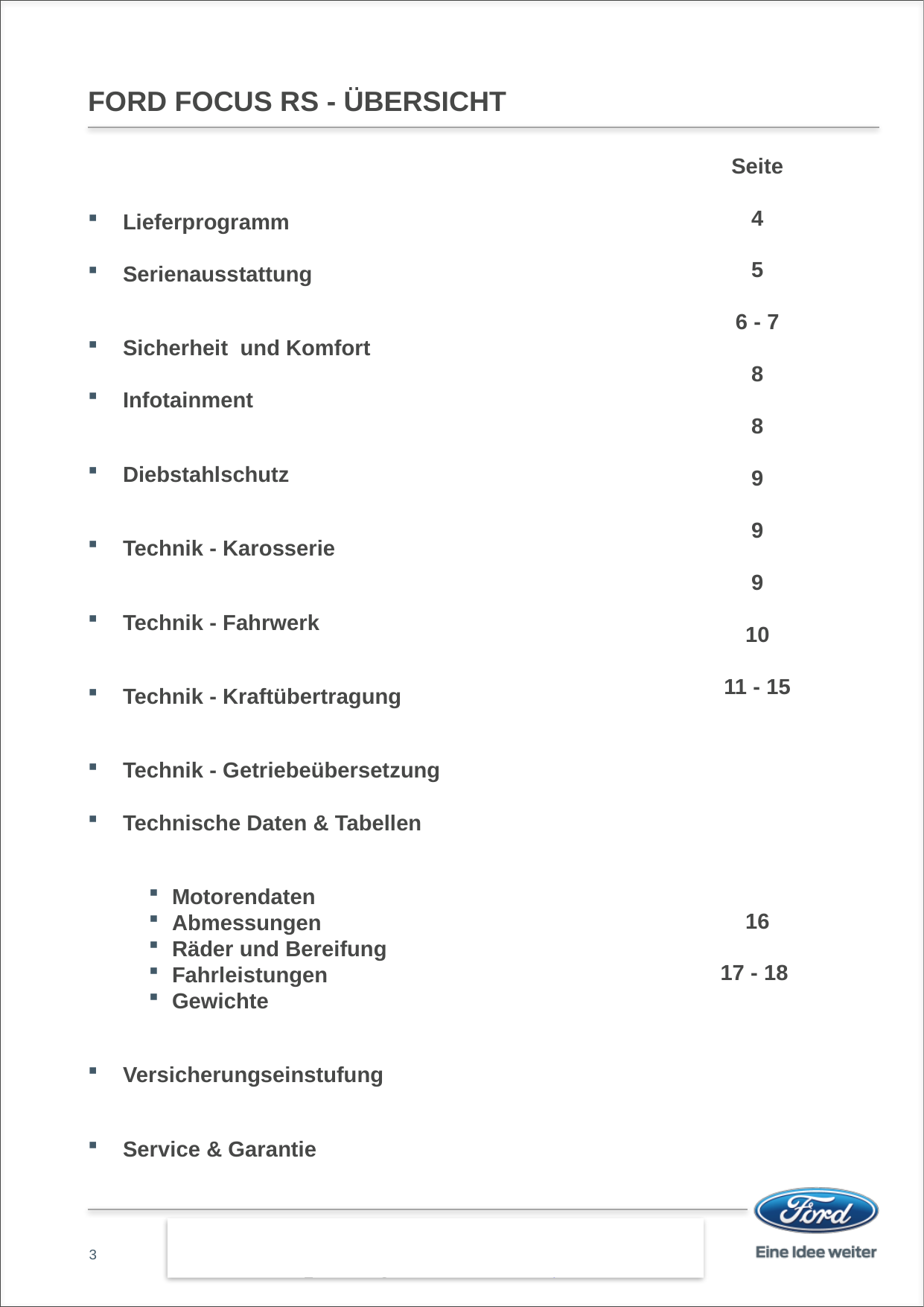

# FORD FOCUS RS - ÜBERSICHT
Seite

4

5

6 - 7

8

8

9

9

9

10

11 - 15

16

17 - 18

Lieferprogramm

Serienausstattung

Sicherheit  und Komfort

Infotainment

Diebstahlschutz

Technik - Karosserie

Technik - Fahrwerk

Technik - Kraftübertragung

Technik - Getriebeübersetzung

Technische Daten & Tabellen

Motorendaten
Abmessungen
Räder und Bereifung
Fahrleistungen
Gewichte

Versicherungseinstufung

Service & Garantie

3